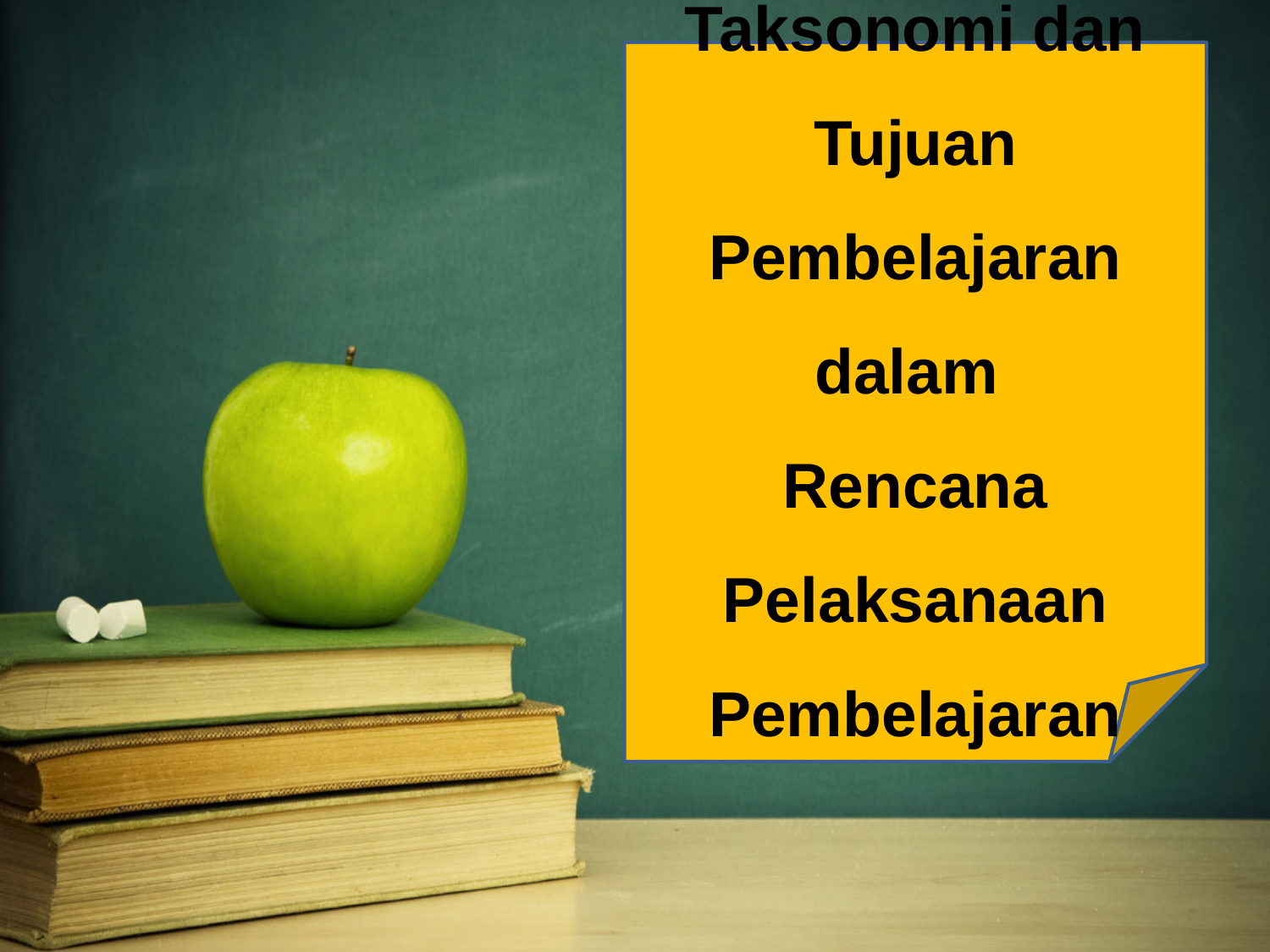

Taksonomi dan Tujuan Pembelajaran dalam
Rencana Pelaksanaan Pembelajaran

#